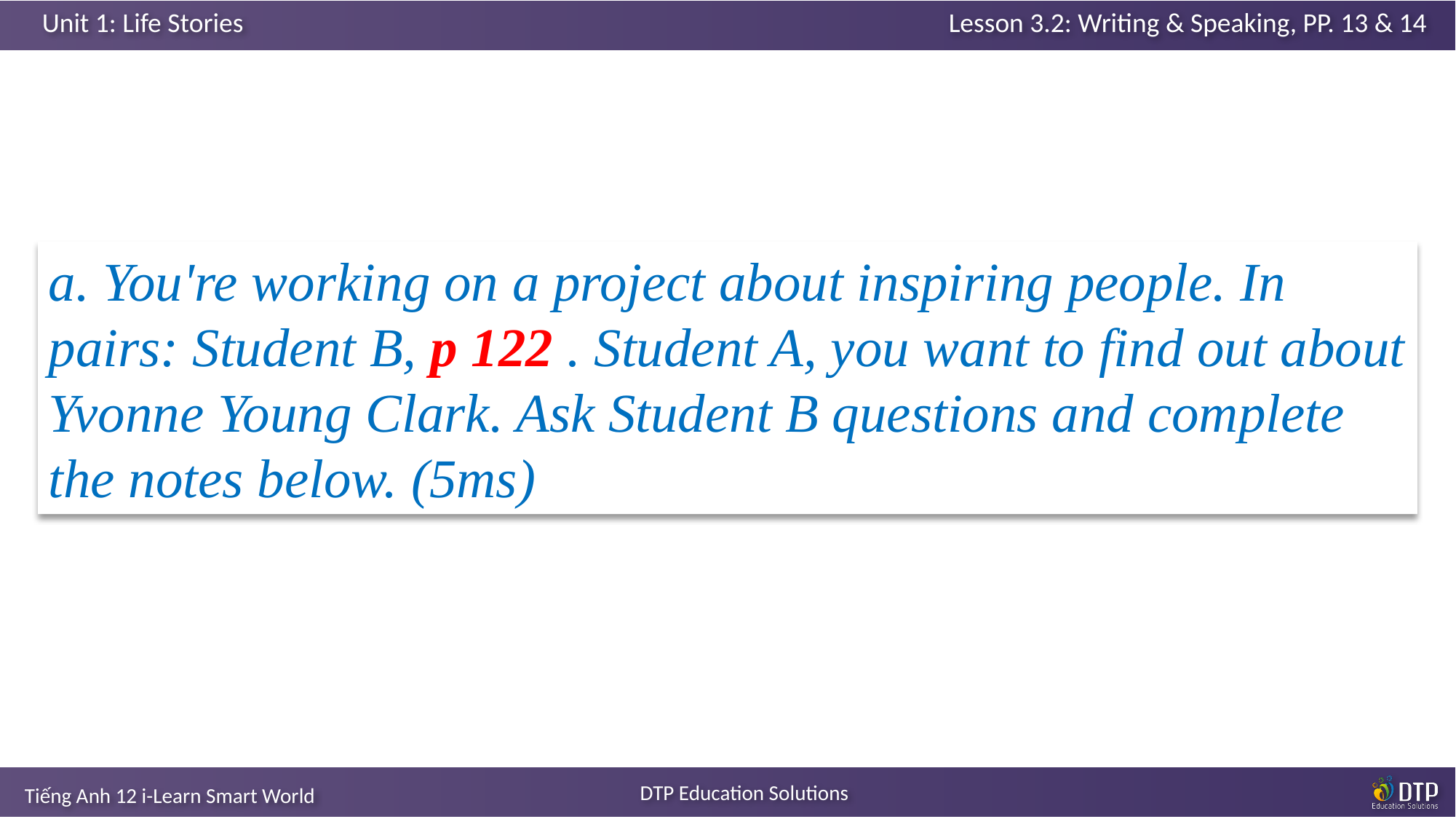

a. You're working on a project about inspiring people. In pairs: Student B, p 122 . Student A, you want to find out about Yvonne Young Clark. Ask Student B questions and complete the notes below. (5ms)